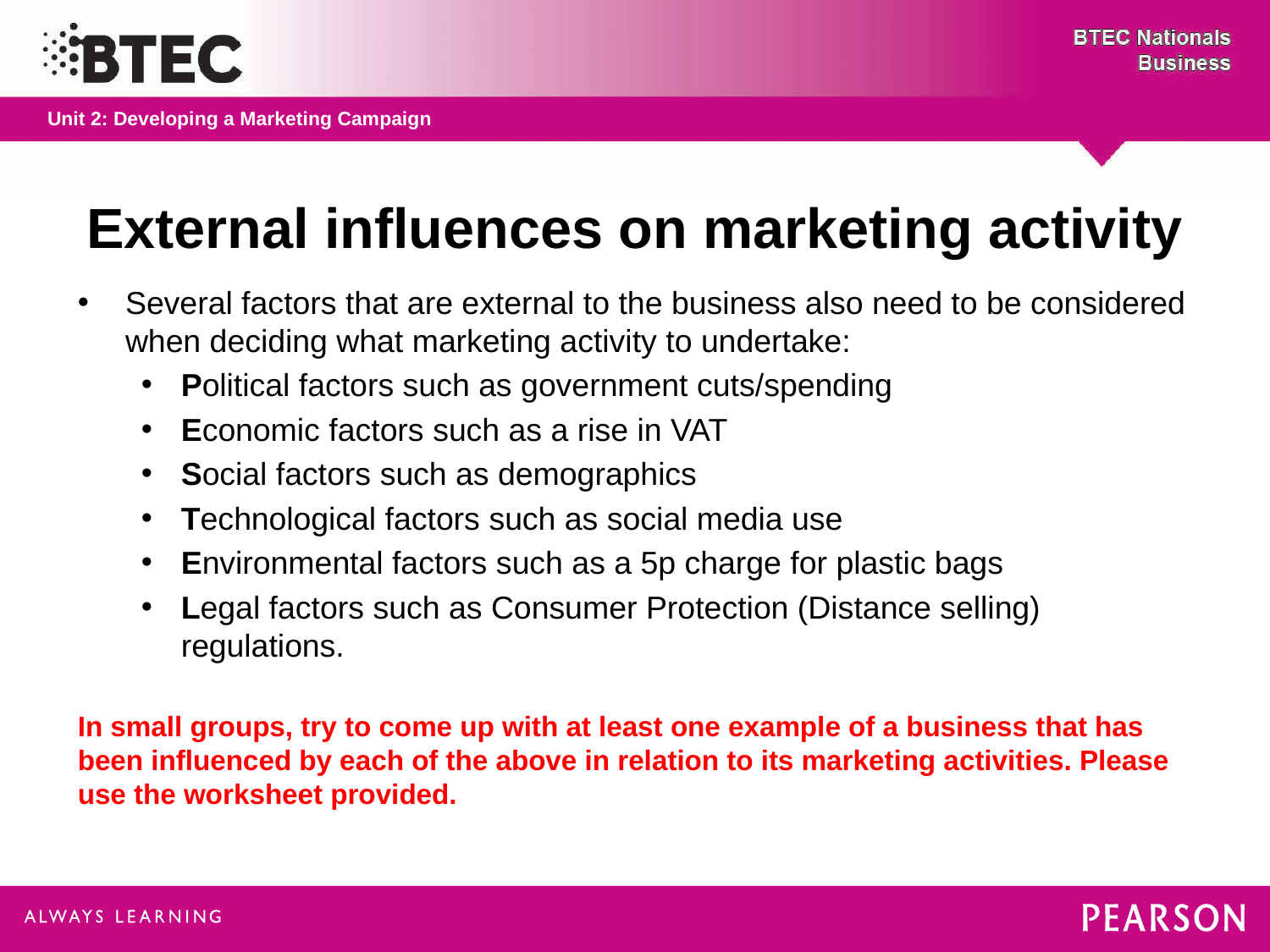

# External influences on marketing activity
Several factors that are external to the business also need to be considered when deciding what marketing activity to undertake:
Political factors such as government cuts/spending
Economic factors such as a rise in VAT
Social factors such as demographics
Technological factors such as social media use
Environmental factors such as a 5p charge for plastic bags
Legal factors such as Consumer Protection (Distance selling) regulations.

In small groups, try to come up with at least one example of a business that has been influenced by each of the above in relation to its marketing activities. Please use the worksheet provided.